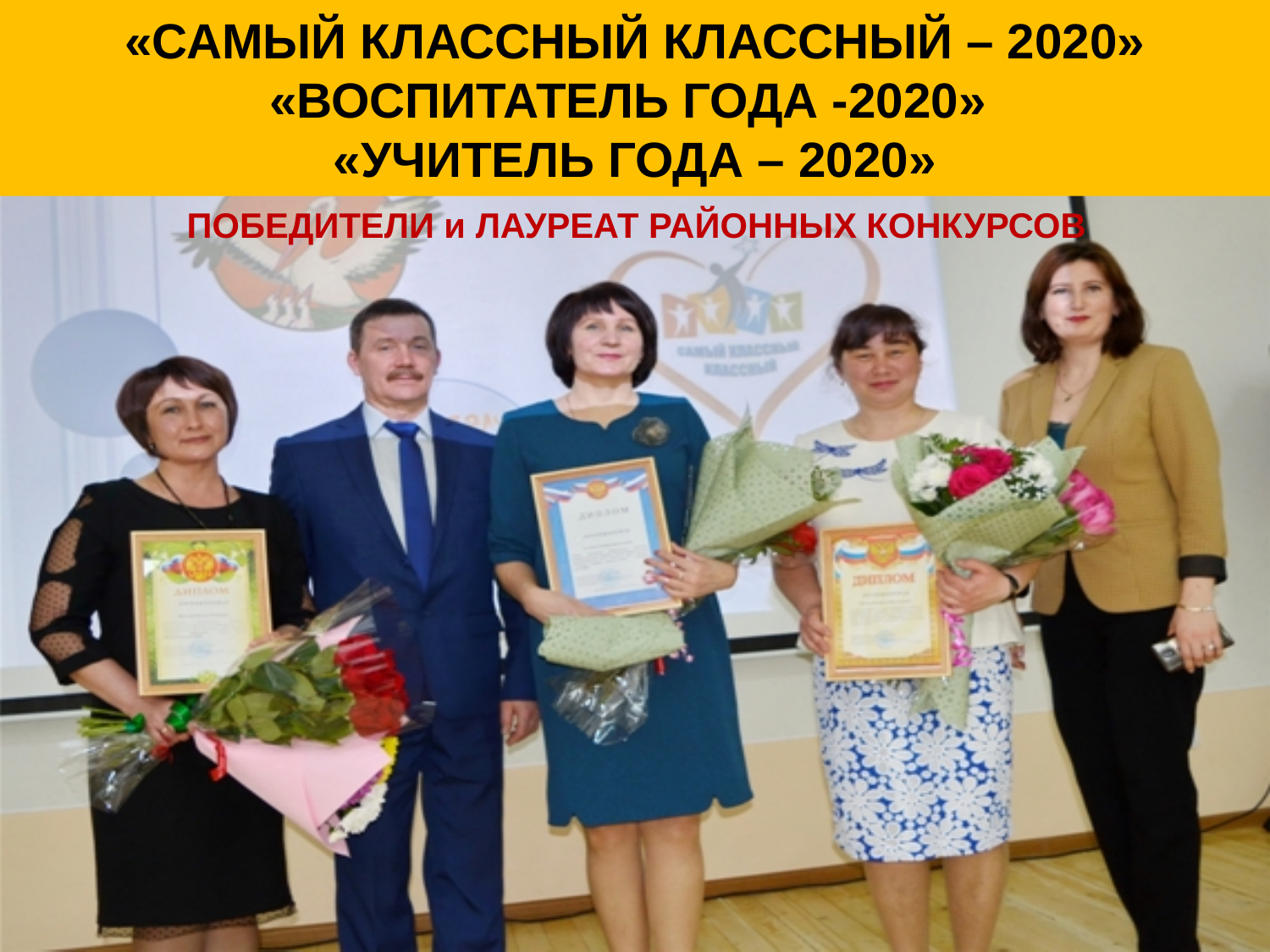

# «САМЫЙ КЛАССНЫЙ КЛАССНЫЙ – 2020» «ВОСПИТАТЕЛЬ ГОДА -2020» «УЧИТЕЛЬ ГОДА – 2020»
ПОБЕДИТЕЛИ и ЛАУРЕАТ РАЙОННЫХ КОНКУРСОВ